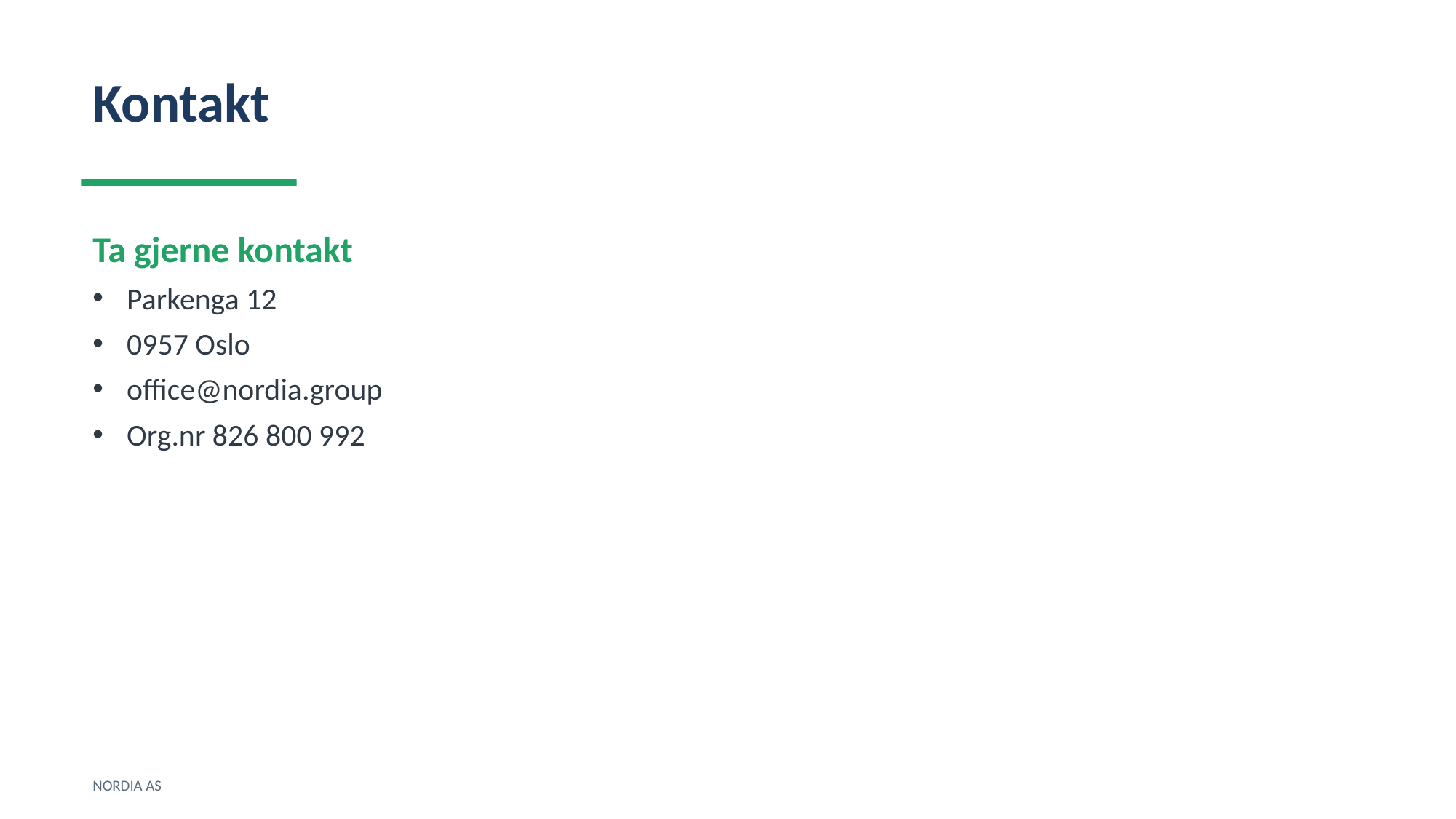

Kontakt

Ta gjerne kontakt
Parkenga 12
0957 Oslo
office@nordia.group
Org.nr 826 800 992
NORDIA AS